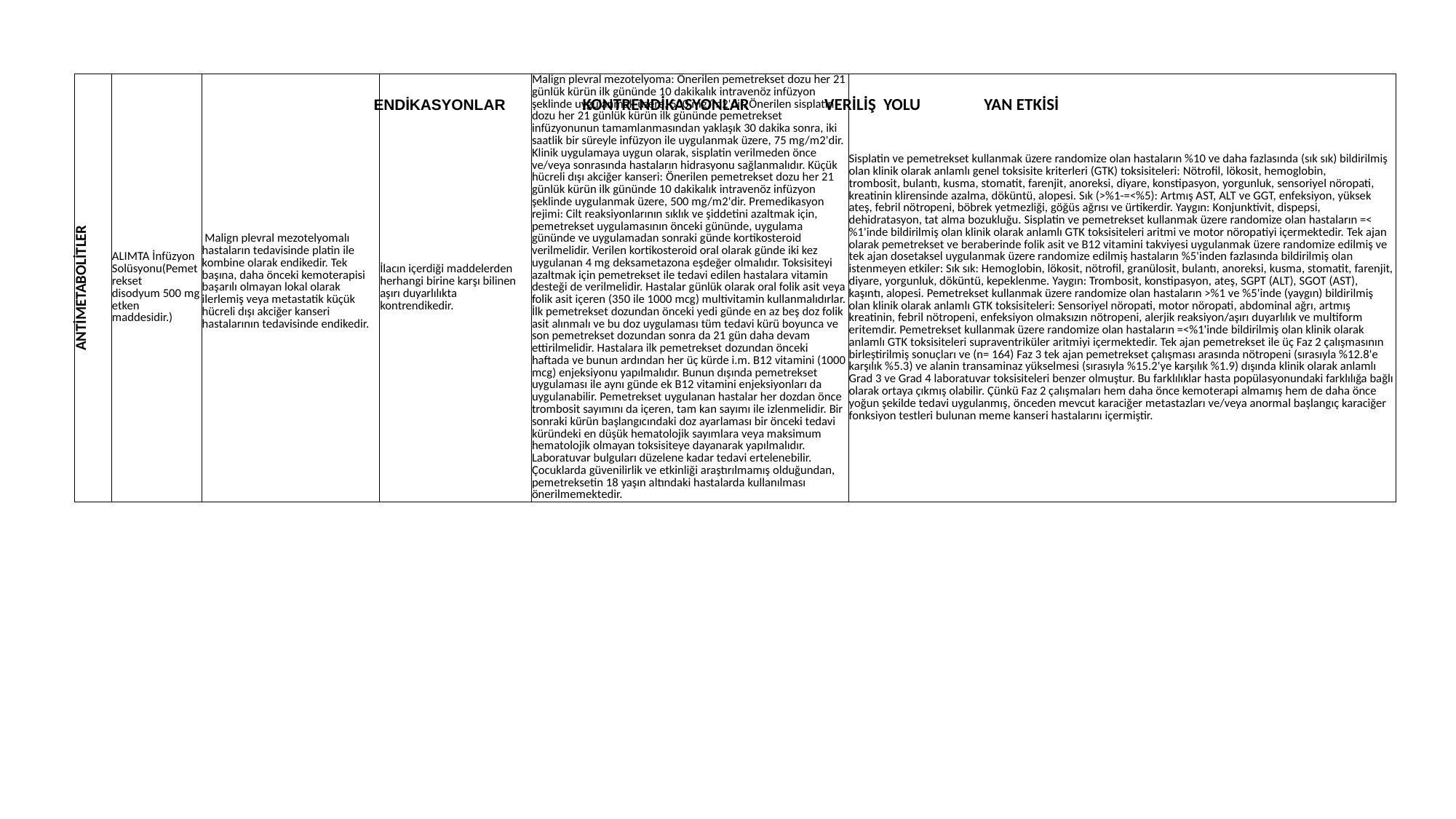

| ANTİMETABOLİTLER | ALIMTA İnfüzyon Solüsyonu(Pemetrekset disodyum 500 mg etken maddesidir.) | Malign plevral mezotelyomalı hastaların tedavisinde platin ile kombine olarak endikedir. Tek başına, daha önceki kemoterapisi başarılı olmayan lokal olarak ilerlemiş veya metastatik küçük hücreli dışı akciğer kanseri hastalarının tedavisinde endikedir. | İlacın içerdiği maddelerden herhangi birine karşı bilinen aşırı duyarlılıkta kontrendikedir. | Malign plevral mezotelyoma: Önerilen pemetrekset dozu her 21 günlük kürün ilk gününde 10 dakikalık intravenöz infüzyon şeklinde uygulanmak üzere, 500 mg/m2'dir. Önerilen sisplatin dozu her 21 günlük kürün ilk gününde pemetrekset infüzyonunun tamamlanmasından yaklaşık 30 dakika sonra, iki saatlik bir süreyle infüzyon ile uygulanmak üzere, 75 mg/m2'dir. Klinik uygulamaya uygun olarak, sisplatin verilmeden önce ve/veya sonrasında hastaların hidrasyonu sağlanmalıdır. Küçük hücreli dışı akciğer kanseri: Önerilen pemetrekset dozu her 21 günlük kürün ilk gününde 10 dakikalık intravenöz infüzyon şeklinde uygulanmak üzere, 500 mg/m2'dir. Premedikasyon rejimi: Cilt reaksiyonlarının sıklık ve şiddetini azaltmak için, pemetrekset uygulamasının önceki gününde, uygulama gününde ve uygulamadan sonraki günde kortikosteroid verilmelidir. Verilen kortikosteroid oral olarak günde iki kez uygulanan 4 mg deksametazona eşdeğer olmalıdır. Toksisiteyi azaltmak için pemetrekset ile tedavi edilen hastalara vitamin desteği de verilmelidir. Hastalar günlük olarak oral folik asit veya folik asit içeren (350 ile 1000 mcg) multivitamin kullanmalıdırlar. İlk pemetrekset dozundan önceki yedi günde en az beş doz folik asit alınmalı ve bu doz uygulaması tüm tedavi kürü boyunca ve son pemetrekset dozundan sonra da 21 gün daha devam ettirilmelidir. Hastalara ilk pemetrekset dozundan önceki haftada ve bunun ardından her üç kürde i.m. B12 vitamini (1000 mcg) enjeksiyonu yapılmalıdır. Bunun dışında pemetrekset uygulaması ile aynı günde ek B12 vitamini enjeksiyonları da uygulanabilir. Pemetrekset uygulanan hastalar her dozdan önce trombosit sayımını da içeren, tam kan sayımı ile izlenmelidir. Bir sonraki kürün başlangıcındaki doz ayarlaması bir önceki tedavi küründeki en düşük hematolojik sayımlara veya maksimum hematolojik olmayan toksisiteye dayanarak yapılmalıdır. Laboratuvar bulguları düzelene kadar tedavi ertelenebilir. Çocuklarda güvenilirlik ve etkinliği araştırılmamış olduğundan, pemetreksetin 18 yaşın altındaki hastalarda kullanılması önerilmemektedir. | Sisplatin ve pemetrekset kullanmak üzere randomize olan hastaların %10 ve daha fazlasında (sık sık) bildirilmiş olan klinik olarak anlamlı genel toksisite kriterleri (GTK) toksisiteleri: Nötrofil, lökosit, hemoglobin, trombosit, bulantı, kusma, stomatit, farenjit, anoreksi, diyare, konstipasyon, yorgunluk, sensoriyel nöropati, kreatinin klirensinde azalma, döküntü, alopesi. Sık (>%1-=<%5): Artmış AST, ALT ve GGT, enfeksiyon, yüksek ateş, febril nötropeni, böbrek yetmezliği, göğüs ağrısı ve ürtikerdir. Yaygın: Konjunktivit, dispepsi, dehidratasyon, tat alma bozukluğu. Sisplatin ve pemetrekset kullanmak üzere randomize olan hastaların =<%1'inde bildirilmiş olan klinik olarak anlamlı GTK toksisiteleri aritmi ve motor nöropatiyi içermektedir. Tek ajan olarak pemetrekset ve beraberinde folik asit ve B12 vitamini takviyesi uygulanmak üzere randomize edilmiş ve tek ajan dosetaksel uygulanmak üzere randomize edilmiş hastaların %5'inden fazlasında bildirilmiş olan istenmeyen etkiler: Sık sık: Hemoglobin, lökosit, nötrofil, granülosit, bulantı, anoreksi, kusma, stomatit, farenjit, diyare, yorgunluk, döküntü, kepeklenme. Yaygın: Trombosit, konstipasyon, ateş, SGPT (ALT), SGOT (AST), kaşıntı, alopesi. Pemetrekset kullanmak üzere randomize olan hastaların >%1 ve %5'inde (yaygın) bildirilmiş olan klinik olarak anlamlı GTK toksisiteleri: Sensoriyel nöropati, motor nöropati, abdominal ağrı, artmış kreatinin, febril nötropeni, enfeksiyon olmaksızın nötropeni, alerjik reaksiyon/aşırı duyarlılık ve multiform eritemdir. Pemetrekset kullanmak üzere randomize olan hastaların =<%1'inde bildirilmiş olan klinik olarak anlamlı GTK toksisiteleri supraventriküler aritmiyi içermektedir. Tek ajan pemetrekset ile üç Faz 2 çalışmasının birleştirilmiş sonuçları ve (n= 164) Faz 3 tek ajan pemetrekset çalışması arasında nötropeni (sırasıyla %12.8'e karşılık %5.3) ve alanin transaminaz yükselmesi (sırasıyla %15.2'ye karşılık %1.9) dışında klinik olarak anlamlı Grad 3 ve Grad 4 laboratuvar toksisiteleri benzer olmuştur. Bu farklılıklar hasta popülasyonundaki farklılığa bağlı olarak ortaya çıkmış olabilir. Çünkü Faz 2 çalışmaları hem daha önce kemoterapi almamış hem de daha önce yoğun şekilde tedavi uygulanmış, önceden mevcut karaciğer metastazları ve/veya anormal başlangıç karaciğer fonksiyon testleri bulunan meme kanseri hastalarını içermiştir. |
| --- | --- | --- | --- | --- | --- |
  ENDİKASYONLAR                   KONTRENDİKASYONLAR                   VERİLİŞ  YOLU                YAN ETKİSİ